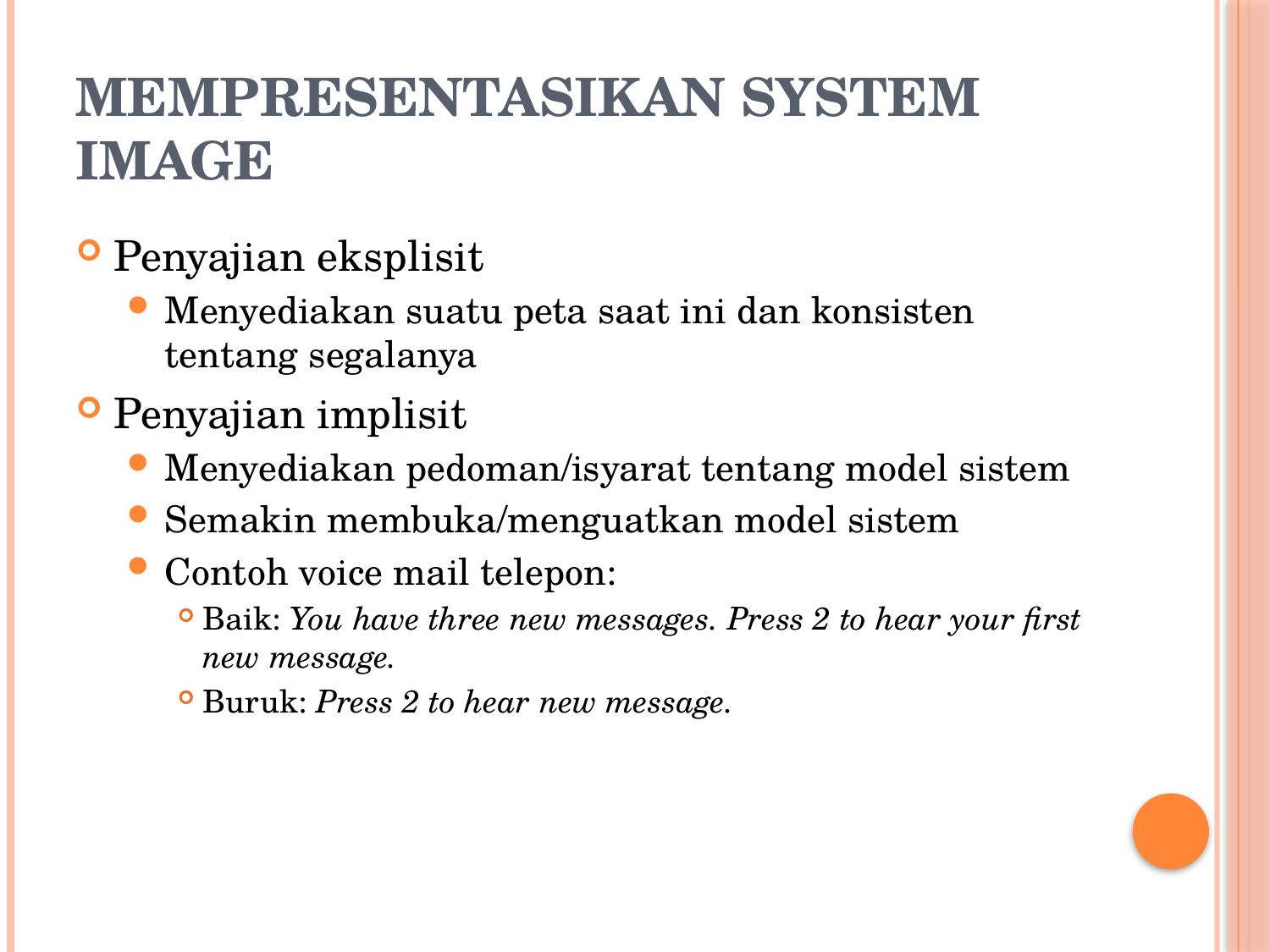

# Mempresentasikan System Image
Penyajian eksplisit
Menyediakan suatu peta saat ini dan konsisten tentang segalanya
Penyajian implisit
Menyediakan pedoman/isyarat tentang model sistem
Semakin membuka/menguatkan model sistem
Contoh voice mail telepon:
Baik: You have three new messages. Press 2 to hear your first new message.
Buruk: Press 2 to hear new message.